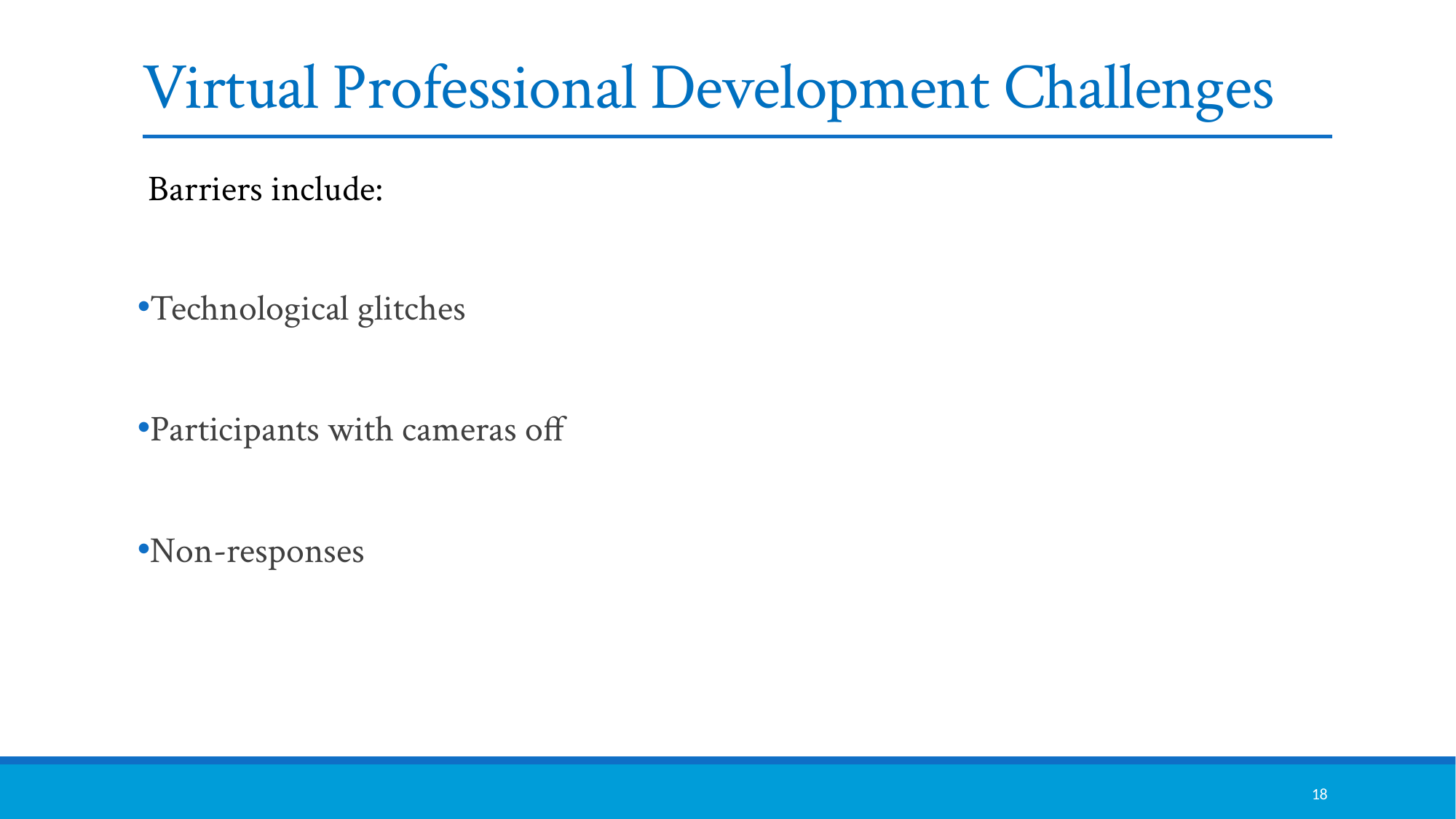

# Virtual Professional Development Challenges
Barriers include:

Technological glitches

Participants with cameras off

Non-responses

18